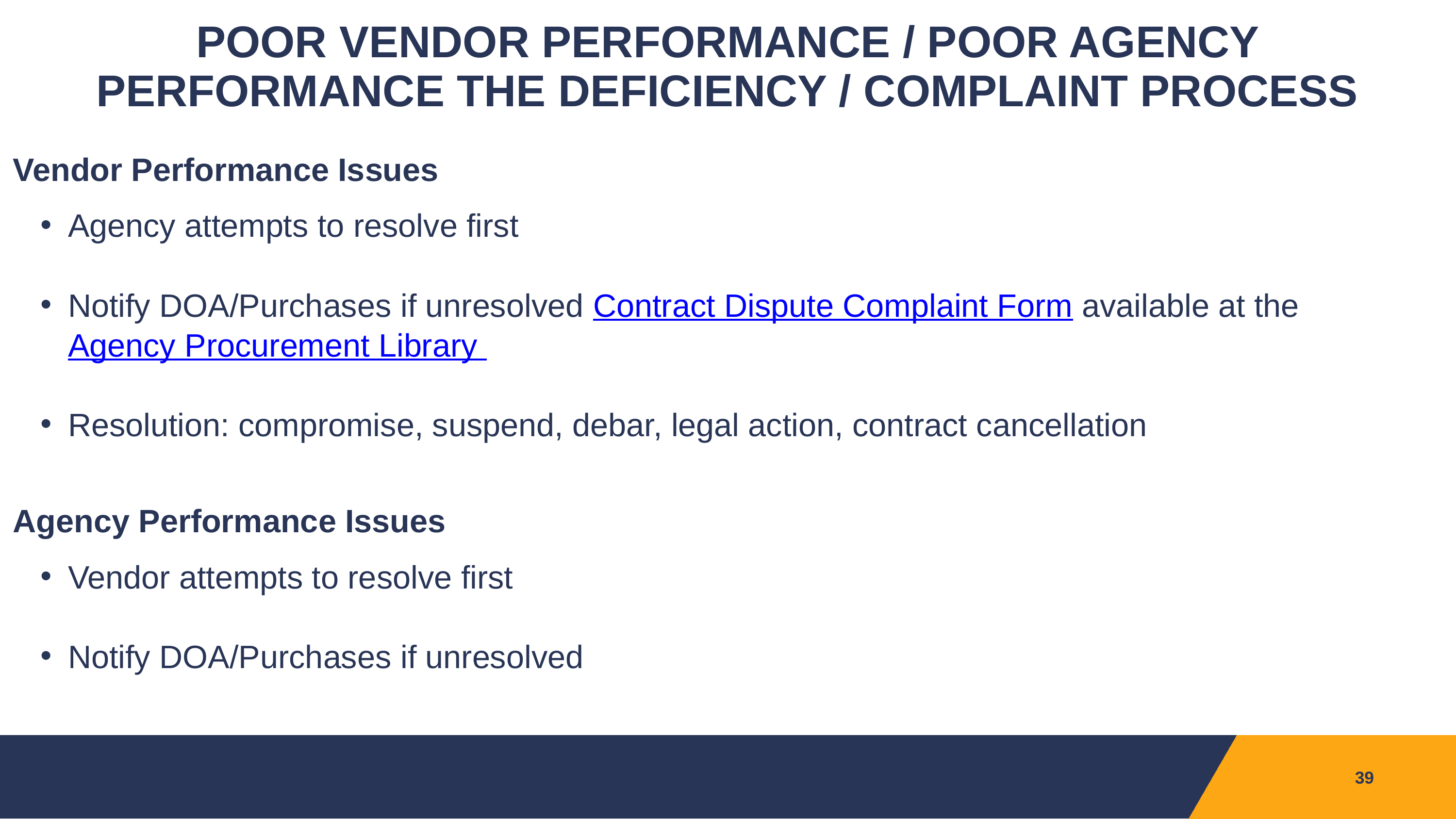

POOR VENDOR PERFORMANCE / POOR AGENCY PERFORMANCE THE DEFICIENCY / COMPLAINT PROCESS
Vendor Performance Issues
Agency attempts to resolve first

Notify DOA/Purchases if unresolved Contract Dispute Complaint Form available at the Agency Procurement Library

Resolution: compromise, suspend, debar, legal action, contract cancellation

Agency Performance Issues
Vendor attempts to resolve first

Notify DOA/Purchases if unresolved

39